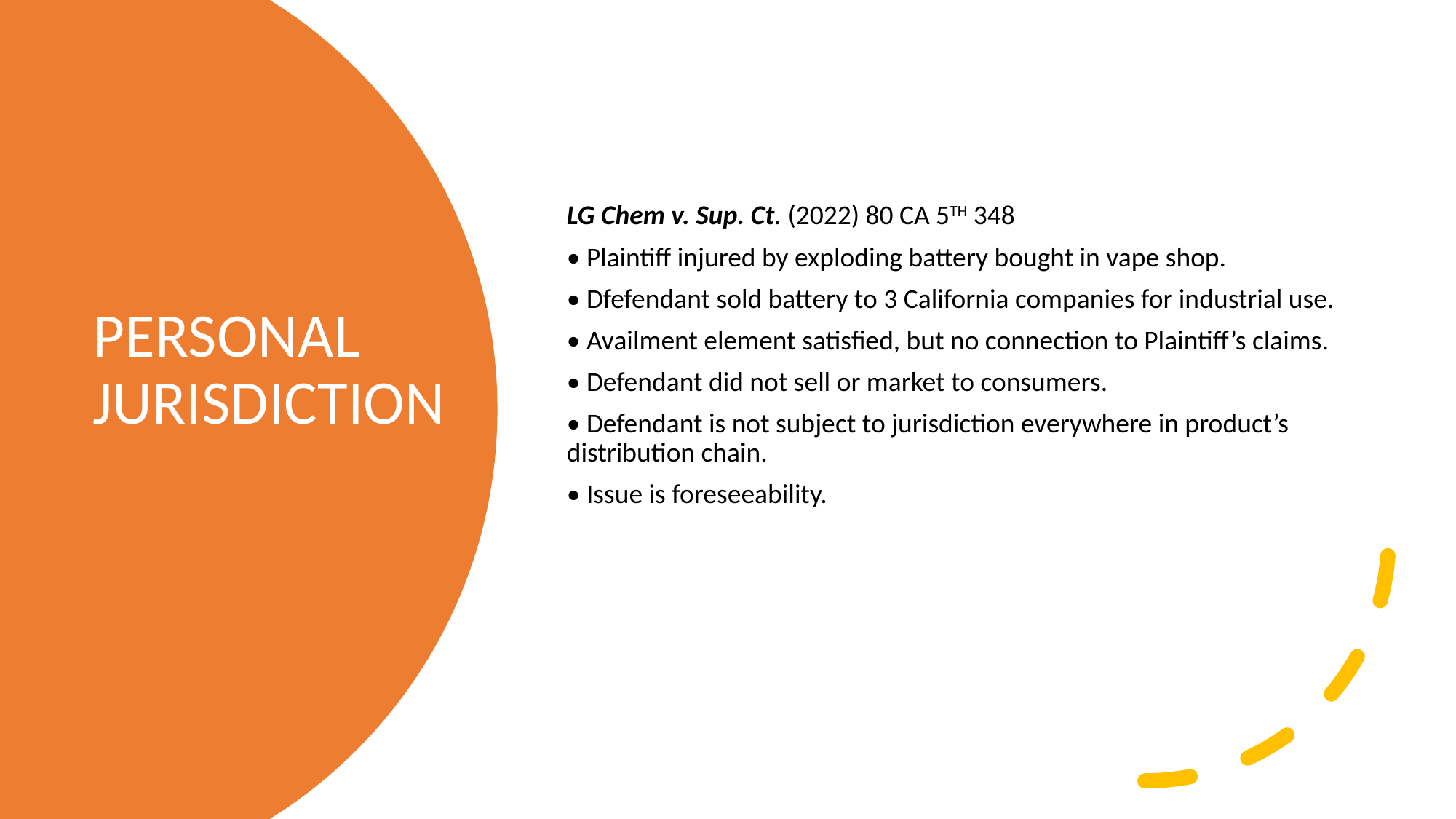

LG Chem v. Sup. Ct. (2022) 80 CA 5TH 348
• Plaintiff injured by exploding battery bought in vape shop.
• Dfefendant sold battery to 3 California companies for industrial use.
• Availment element satisfied, but no connection to Plaintiff’s claims.
• Defendant did not sell or market to consumers.
• Defendant is not subject to jurisdiction everywhere in product’s distribution chain.
• Issue is foreseeability.

# PERSONAL JURISDICTION